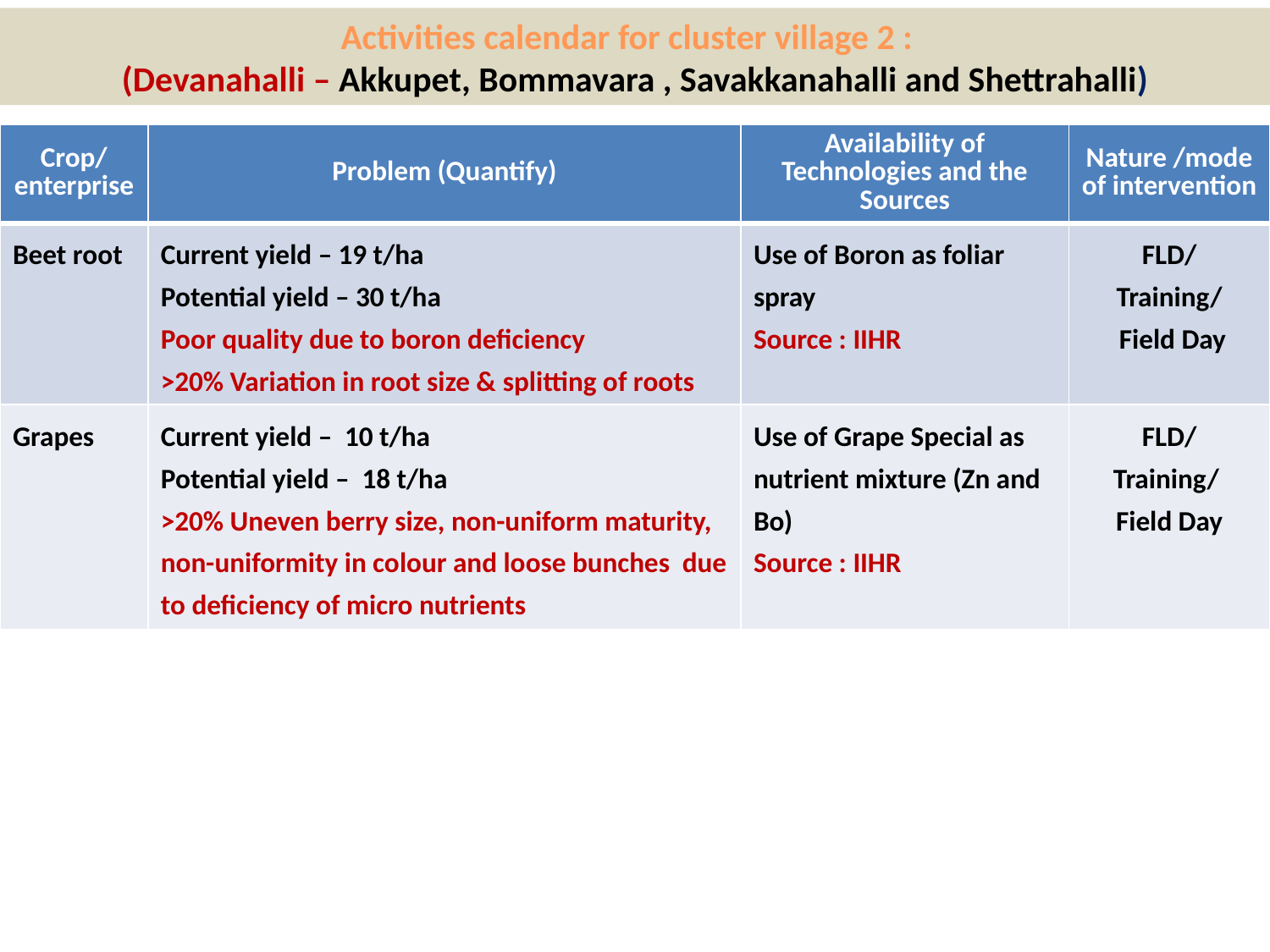

Activities calendar for cluster village 2 :
(Devanahalli – Akkupet, Bommavara , Savakkanahalli and Shettrahalli)
| Crop/ enterprise | Problem (Quantify) | Availability of Technologies and the Sources | Nature /mode of intervention |
| --- | --- | --- | --- |
| Beet root | Current yield – 19 t/ha Potential yield – 30 t/ha Poor quality due to boron deficiency >20% Variation in root size & splitting of roots | Use of Boron as foliar spray Source : IIHR | FLD/ Training/ Field Day |
| Grapes | Current yield – 10 t/ha Potential yield – 18 t/ha >20% Uneven berry size, non-uniform maturity, non-uniformity in colour and loose bunches due to deficiency of micro nutrients | Use of Grape Special as nutrient mixture (Zn and Bo) Source : IIHR | FLD/ Training/ Field Day |